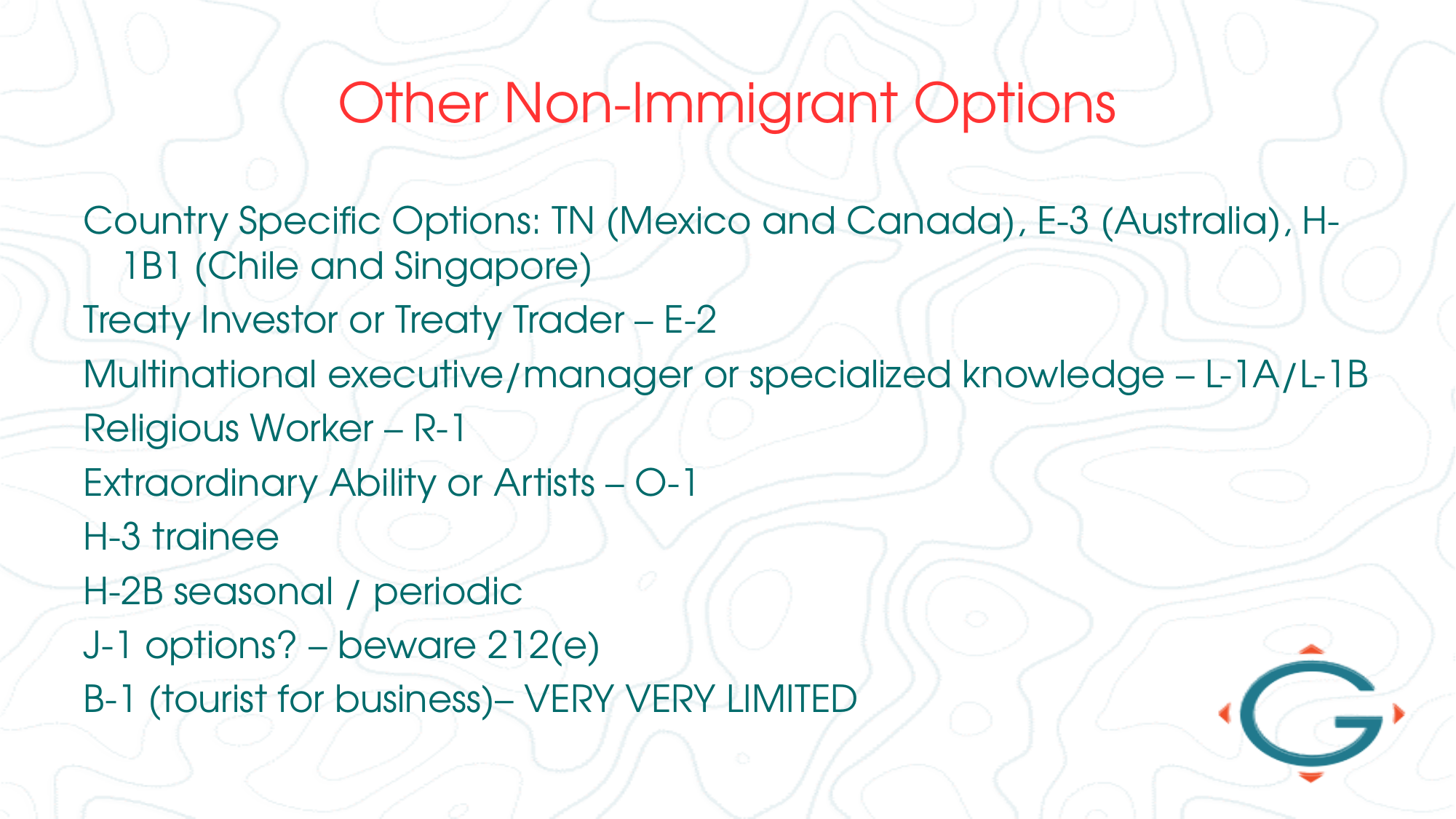

# Other Non-Immigrant Options
Country Specific Options: TN (Mexico and Canada), E-3 (Australia), H-1B1 (Chile and Singapore)
Treaty Investor or Treaty Trader – E-2
Multinational executive/manager or specialized knowledge – L-1A/L-1B
Religious Worker – R-1
Extraordinary Ability or Artists – O-1
H-3 trainee
H-2B seasonal / periodic
J-1 options? – beware 212(e)
B-1 (tourist for business)– VERY VERY LIMITED